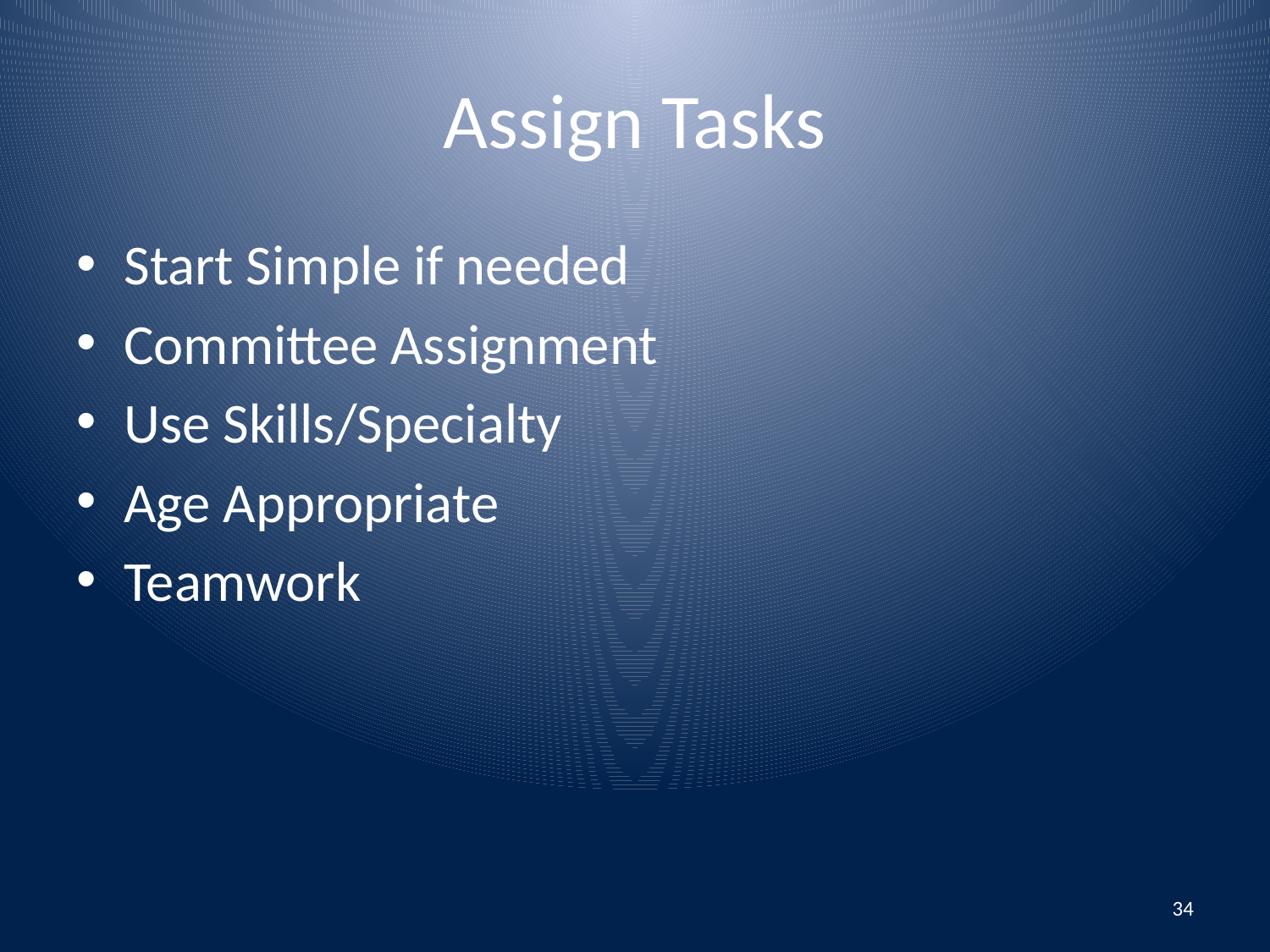

# Assign Tasks
Start Simple if needed
Committee Assignment
Use Skills/Specialty
Age Appropriate
Teamwork

34